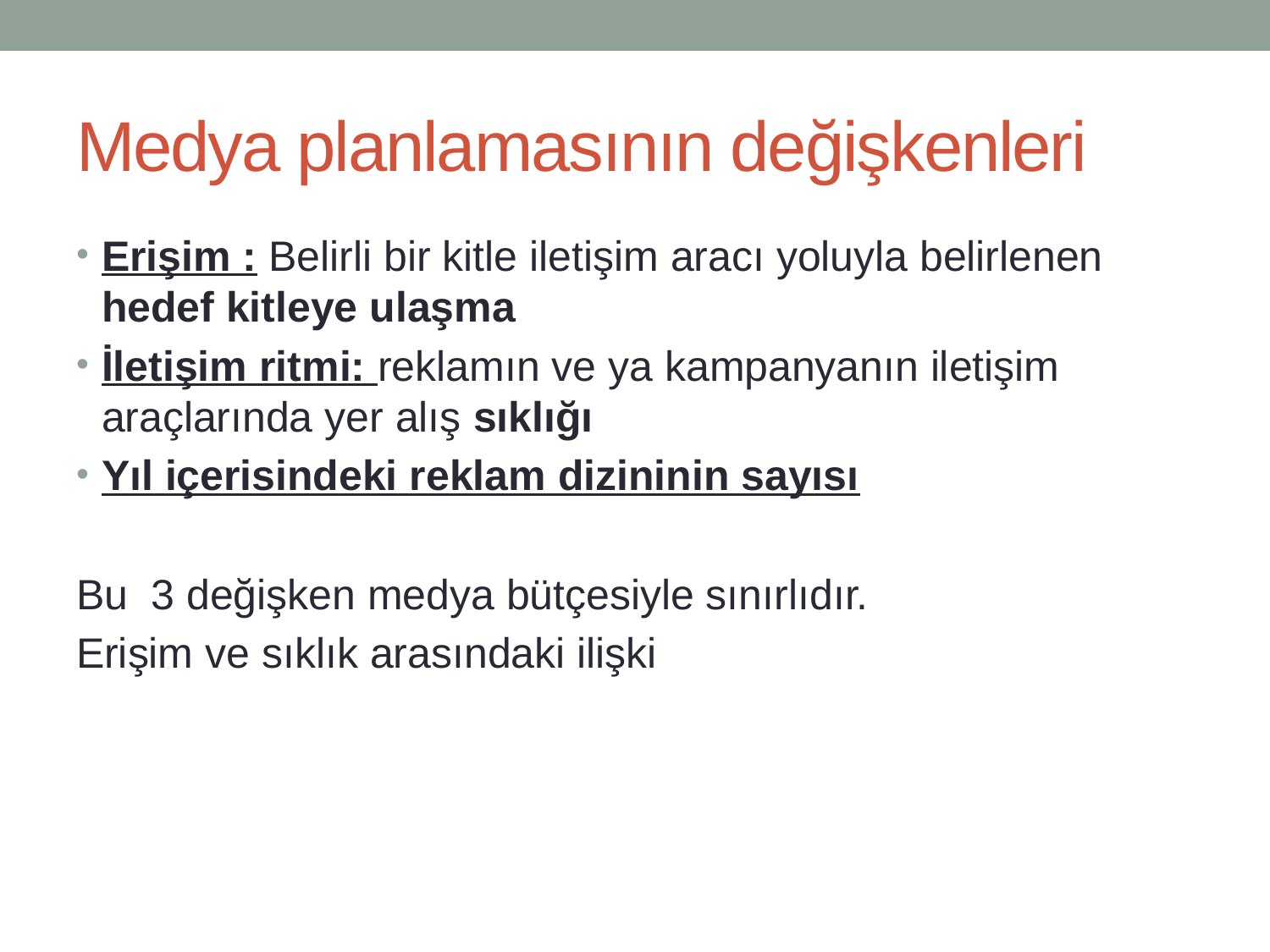

# Medya planlamasının değişkenleri
Erişim : Belirli bir kitle iletişim aracı yoluyla belirlenen hedef kitleye ulaşma
İletişim ritmi: reklamın ve ya kampanyanın iletişim araçlarında yer alış sıklığı
Yıl içerisindeki reklam dizininin sayısı

Bu  3 değişken medya bütçesiyle sınırlıdır.
Erişim ve sıklık arasındaki ilişki